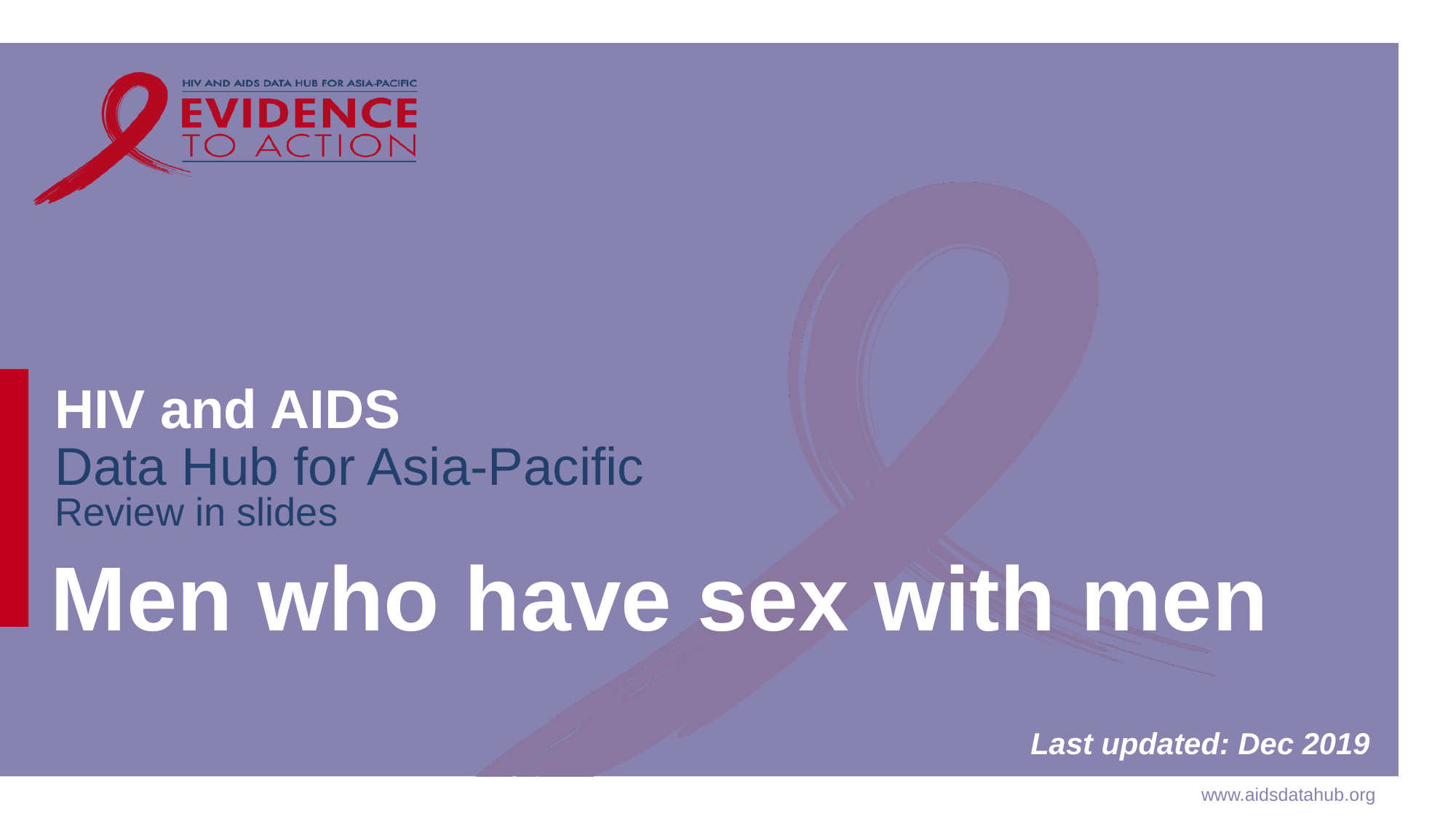

# Men who have sex with men
Last updated: Dec 2019